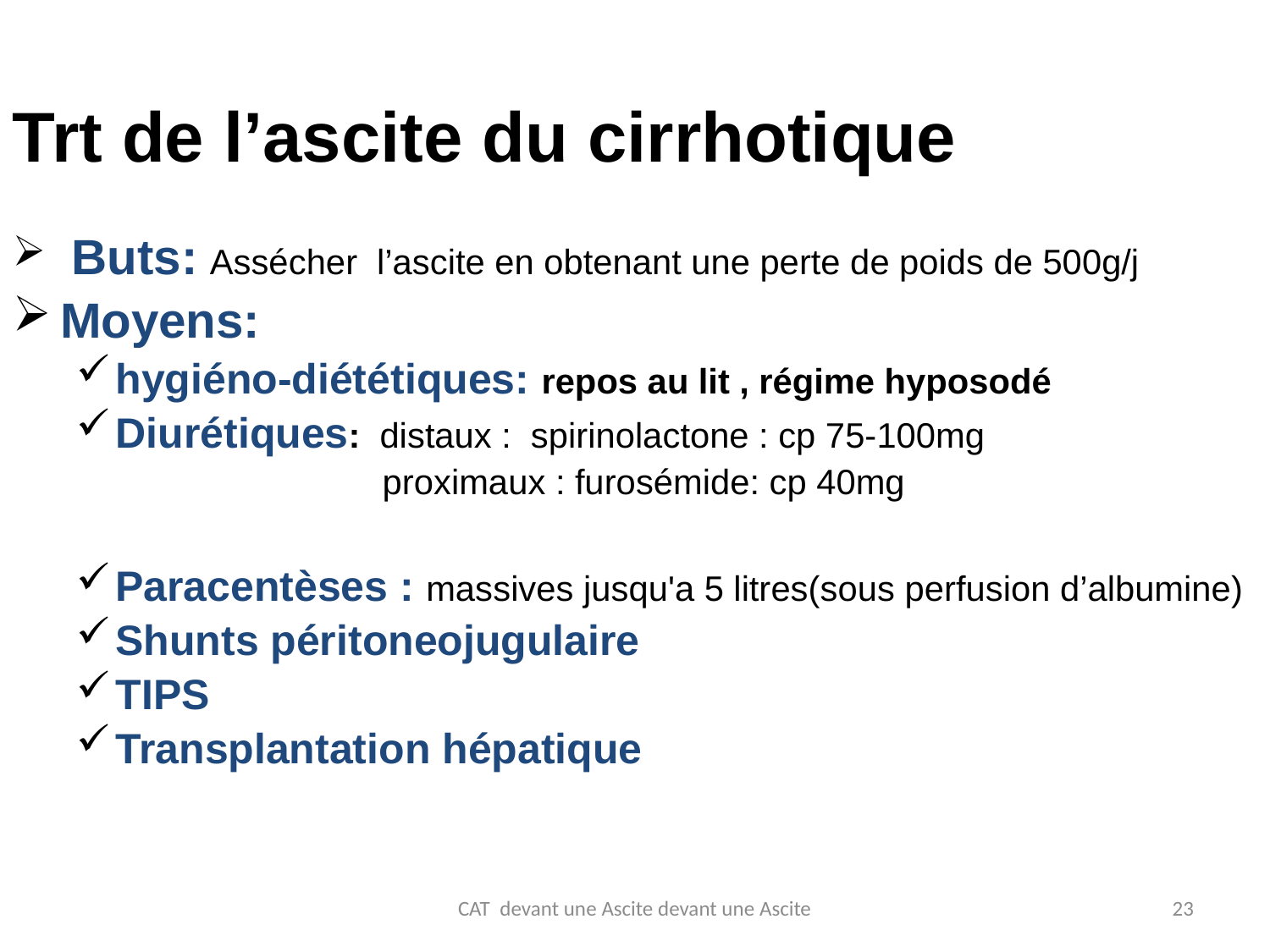

Trt de l’ascite du cirrhotique
 Buts: Assécher  l’ascite en obtenant une perte de poids de 500g/j
Moyens:
hygiéno-diététiques: repos au lit , régime hyposodé
Diurétiques:  distaux :  spirinolactone : cp 75-100mg
                                      proximaux : furosémide: cp 40mg

Paracentèses : massives jusqu'a 5 litres(sous perfusion d’albumine)
Shunts péritoneojugulaire
TIPS
Transplantation hépatique

CAT  devant une Ascite devant une Ascite
23